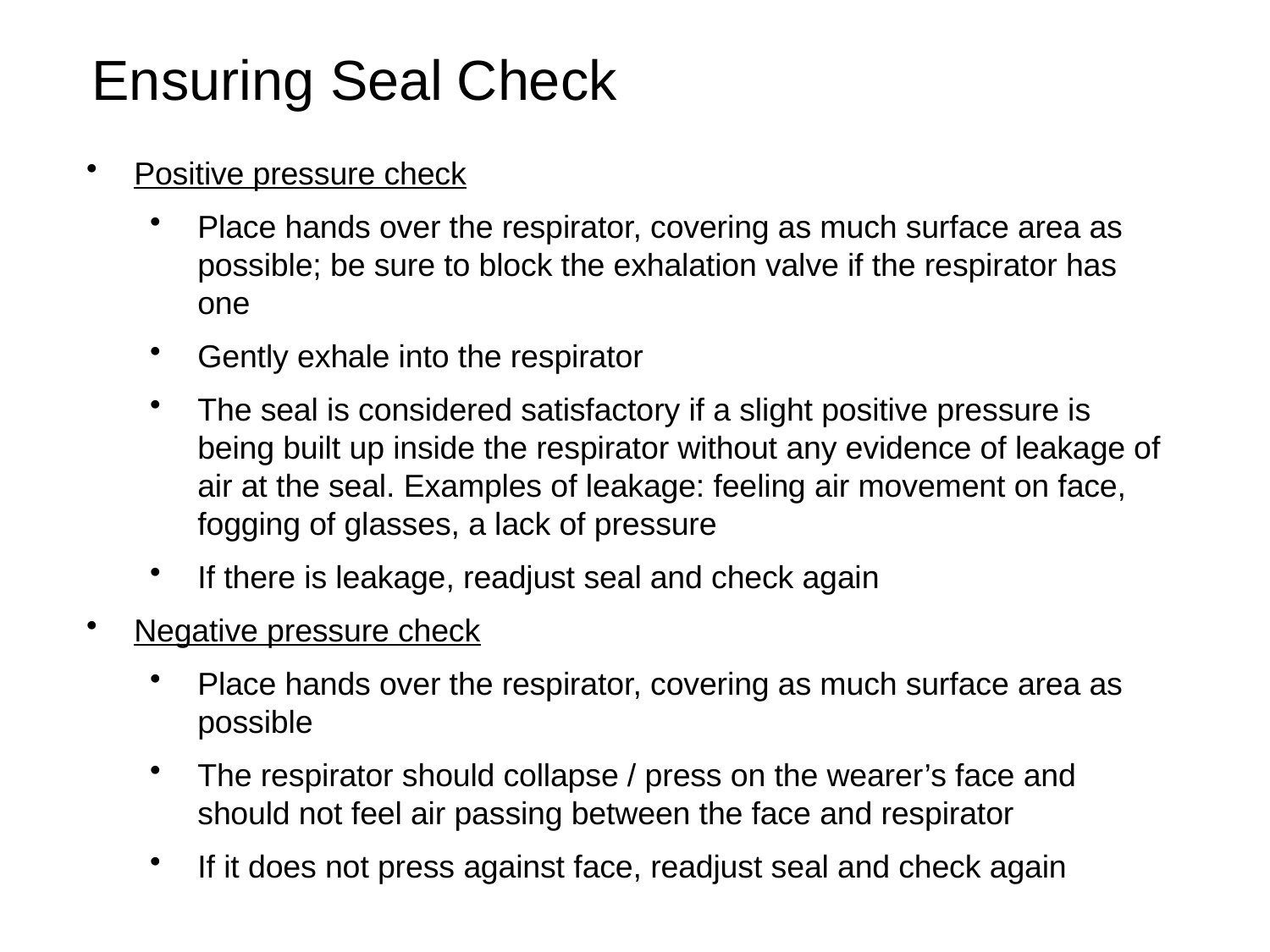

# Ensuring Seal Check
Positive pressure check
Place hands over the respirator, covering as much surface area as possible; be sure to block the exhalation valve if the respirator has one
Gently exhale into the respirator
The seal is considered satisfactory if a slight positive pressure is being built up inside the respirator without any evidence of leakage of air at the seal. Examples of leakage: feeling air movement on face, fogging of glasses, a lack of pressure
If there is leakage, readjust seal and check again
Negative pressure check
Place hands over the respirator, covering as much surface area as possible
The respirator should collapse / press on the wearer’s face and should not feel air passing between the face and respirator
If it does not press against face, readjust seal and check again